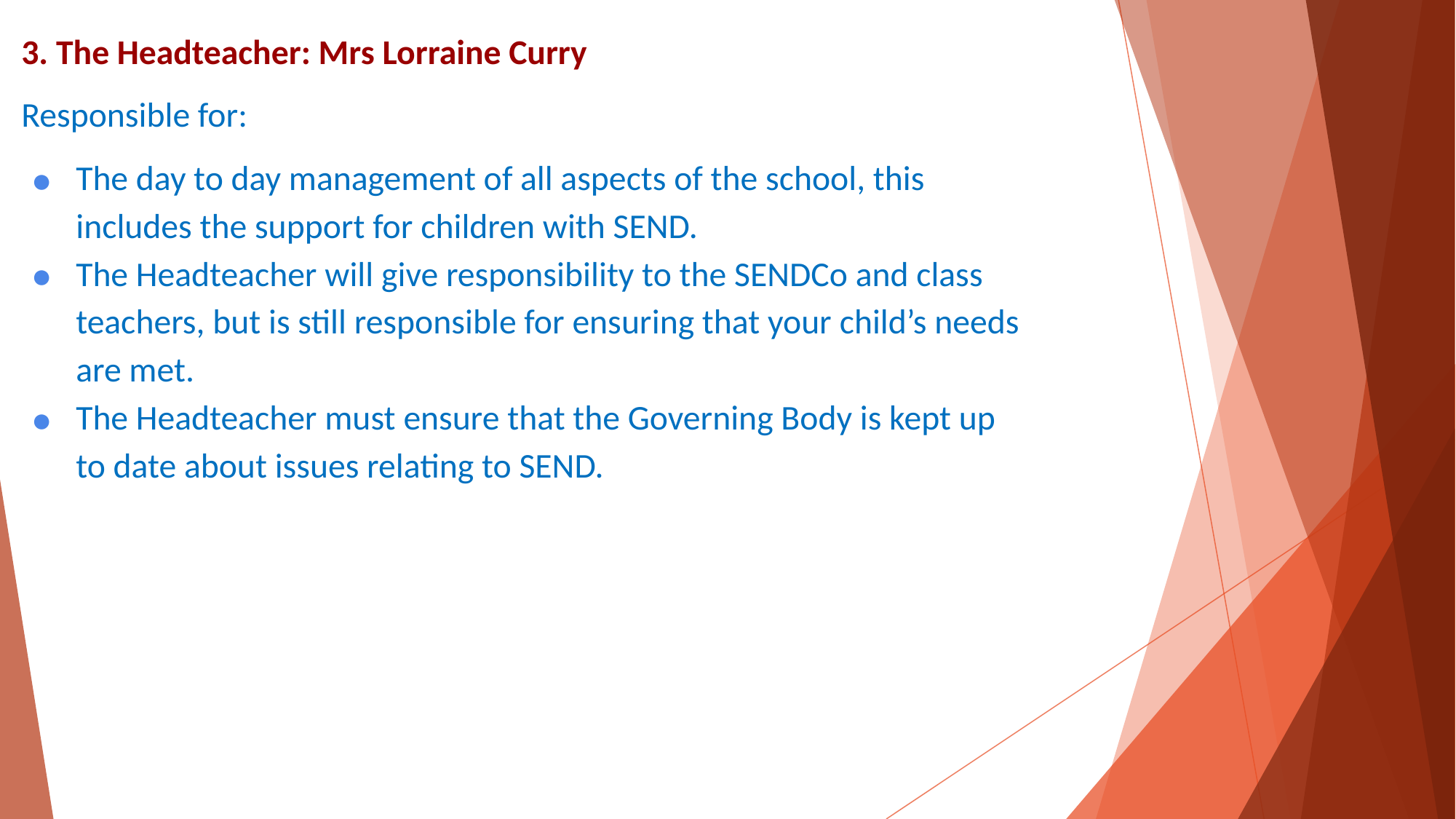

# 3. The Headteacher: Mrs Lorraine Curry
Responsible for:
The day to day management of all aspects of the school, this includes the support for children with SEND.
The Headteacher will give responsibility to the SENDCo and class teachers, but is still responsible for ensuring that your child’s needs are met.
The Headteacher must ensure that the Governing Body is kept up to date about issues relating to SEND.